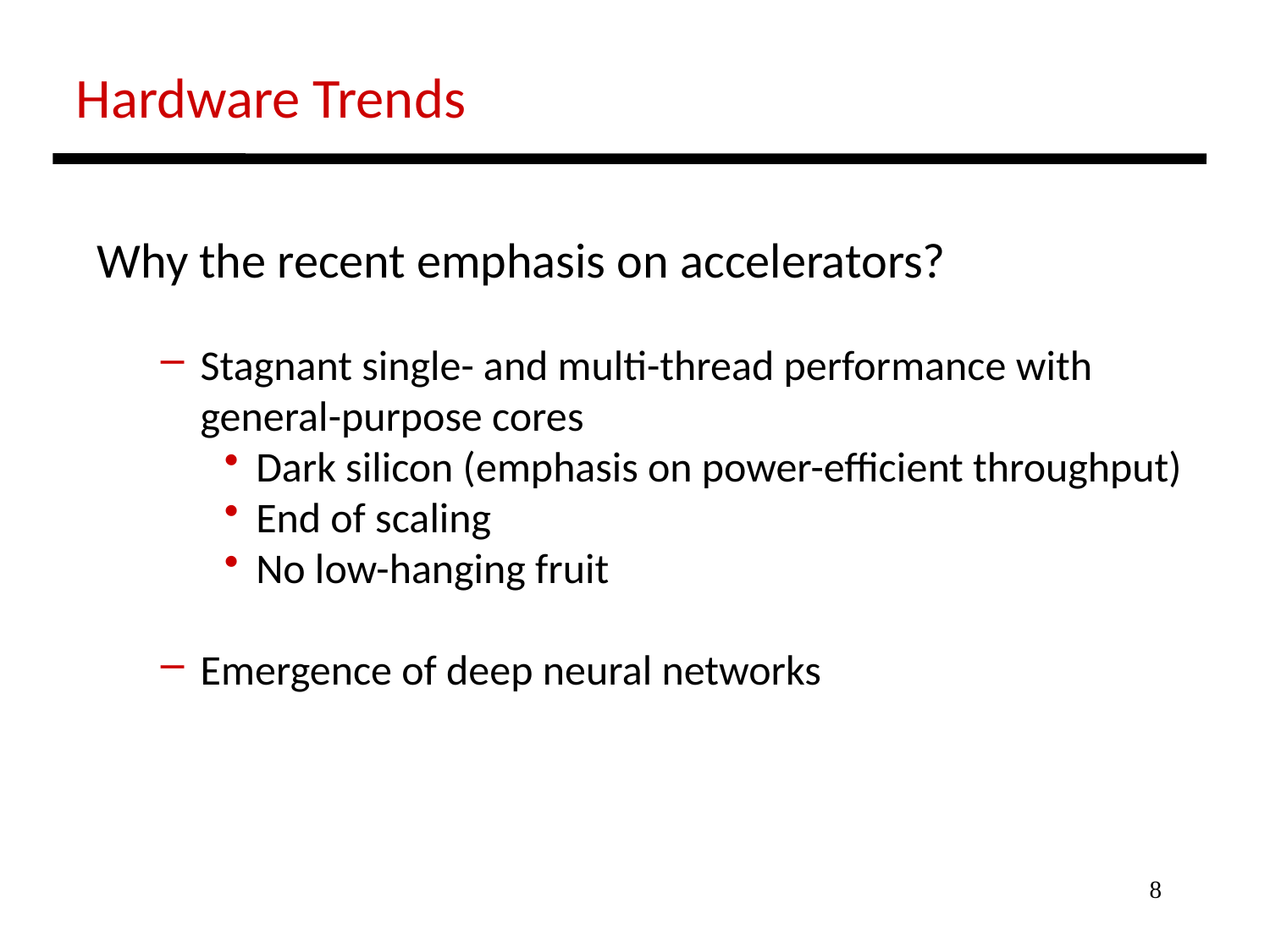

Hardware Trends

Why the recent emphasis on accelerators?

Stagnant single- and multi-thread performance with general-purpose cores
Dark silicon (emphasis on power-efficient throughput)
End of scaling
No low-hanging fruit

Emergence of deep neural networks
8